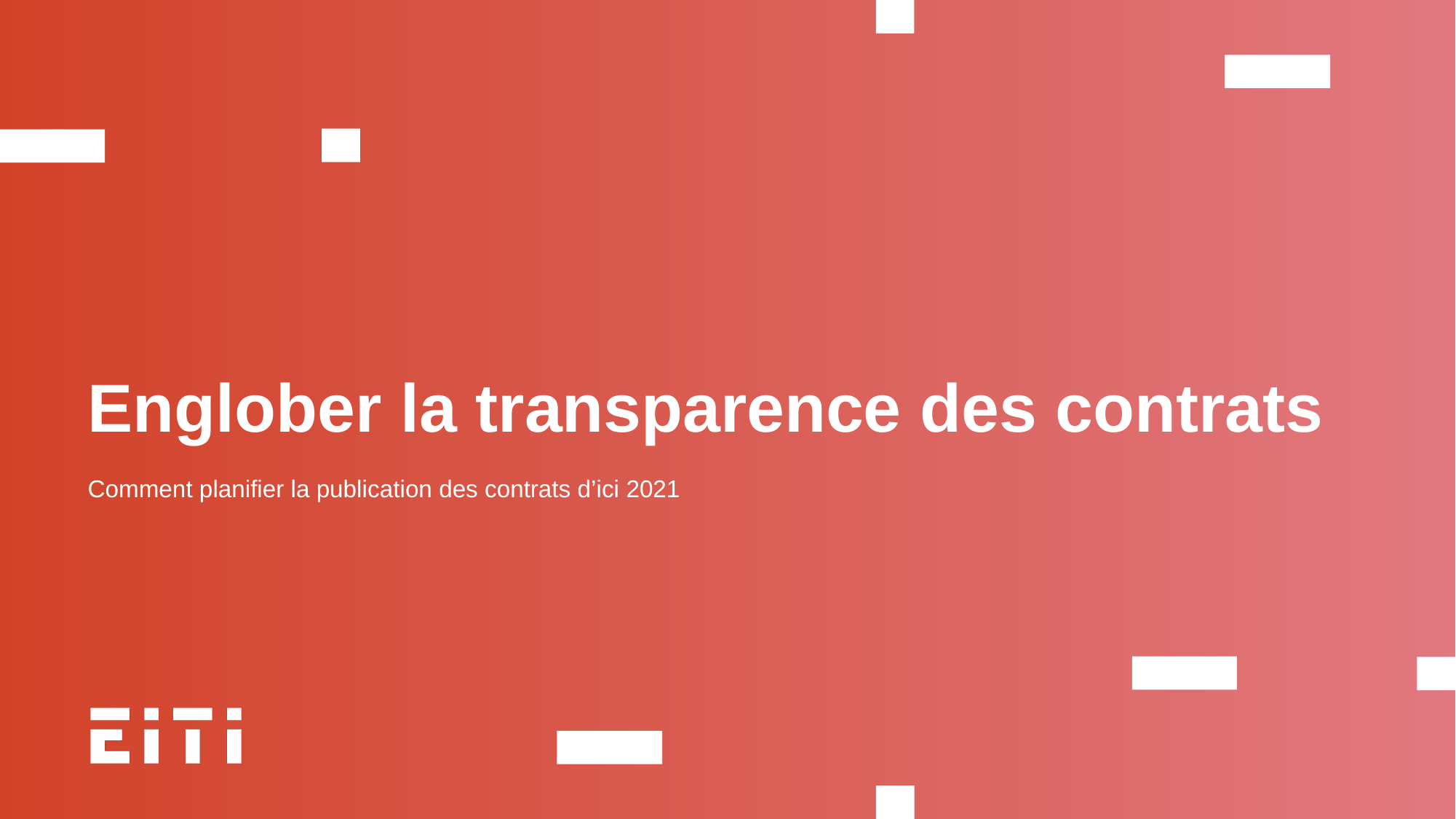

Englober la transparence des contrats
Comment planifier la publication des contrats d’ici 2021